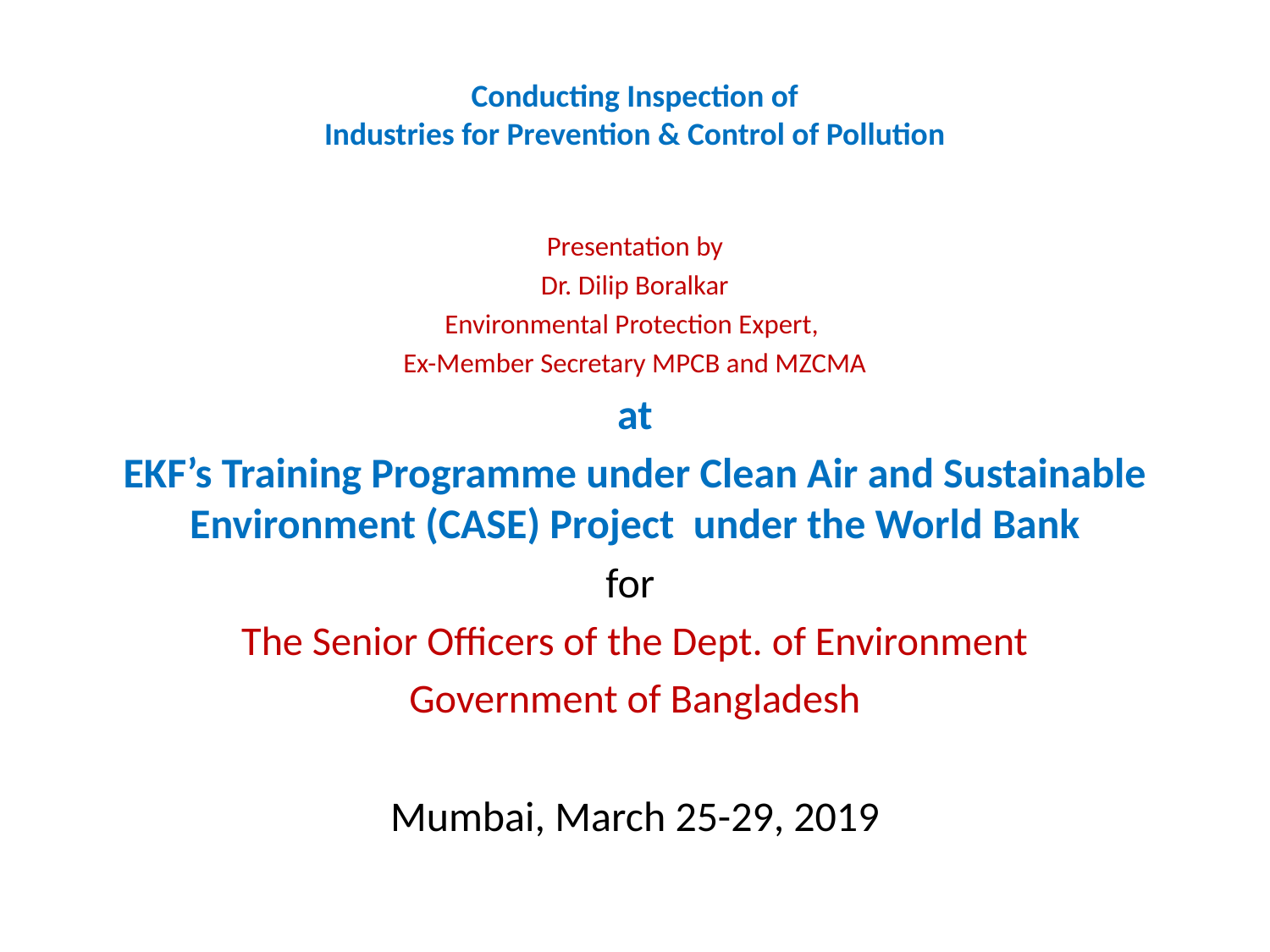

# Conducting Inspection of Industries for Prevention & Control of Pollution
Presentation by
Dr. Dilip Boralkar
Environmental Protection Expert,
Ex-Member Secretary MPCB and MZCMA
at
EKF’s Training Programme under Clean Air and Sustainable Environment (CASE) Project  under the World Bank
for
The Senior Officers of the Dept. of Environment
Government of Bangladesh

Mumbai, March 25-29, 2019